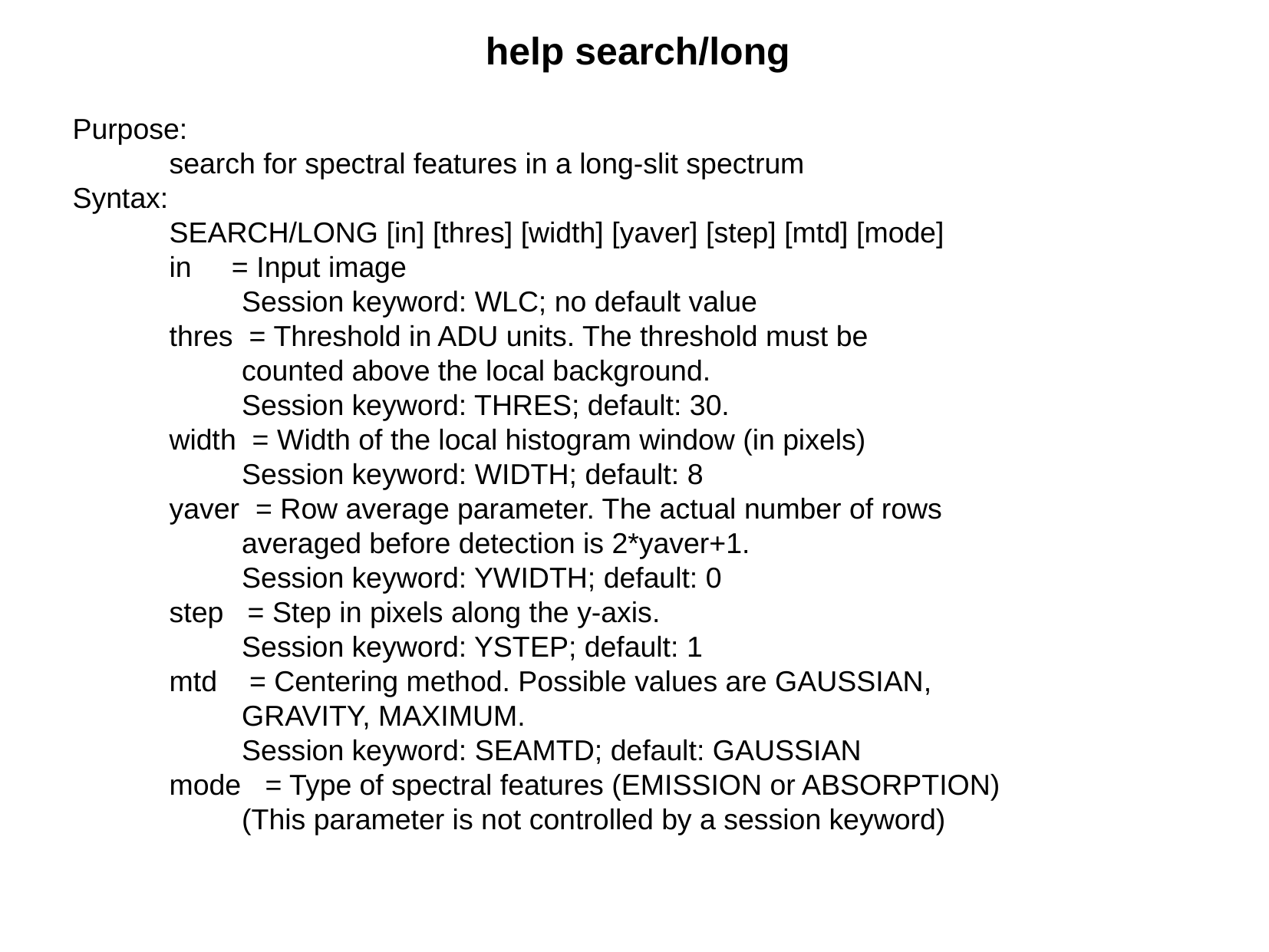

help search/long
Purpose:
            search for spectral features in a long-slit spectrum
Syntax:
            SEARCH/LONG [in] [thres] [width] [yaver] [step] [mtd] [mode]
            in     = Input image
                     Session keyword: WLC; no default value
            thres  = Threshold in ADU units. The threshold must be
                     counted above the local background.
                     Session keyword: THRES; default: 30.
            width  = Width of the local histogram window (in pixels)
                     Session keyword: WIDTH; default: 8
            yaver  = Row average parameter. The actual number of rows
                     averaged before detection is 2*yaver+1.
                     Session keyword: YWIDTH; default: 0
            step   = Step in pixels along the y-axis.
                     Session keyword: YSTEP; default: 1
            mtd    = Centering method. Possible values are GAUSSIAN,
                     GRAVITY, MAXIMUM.
                     Session keyword: SEAMTD; default: GAUSSIAN
            mode   = Type of spectral features (EMISSION or ABSORPTION)
                     (This parameter is not controlled by a session keyword)